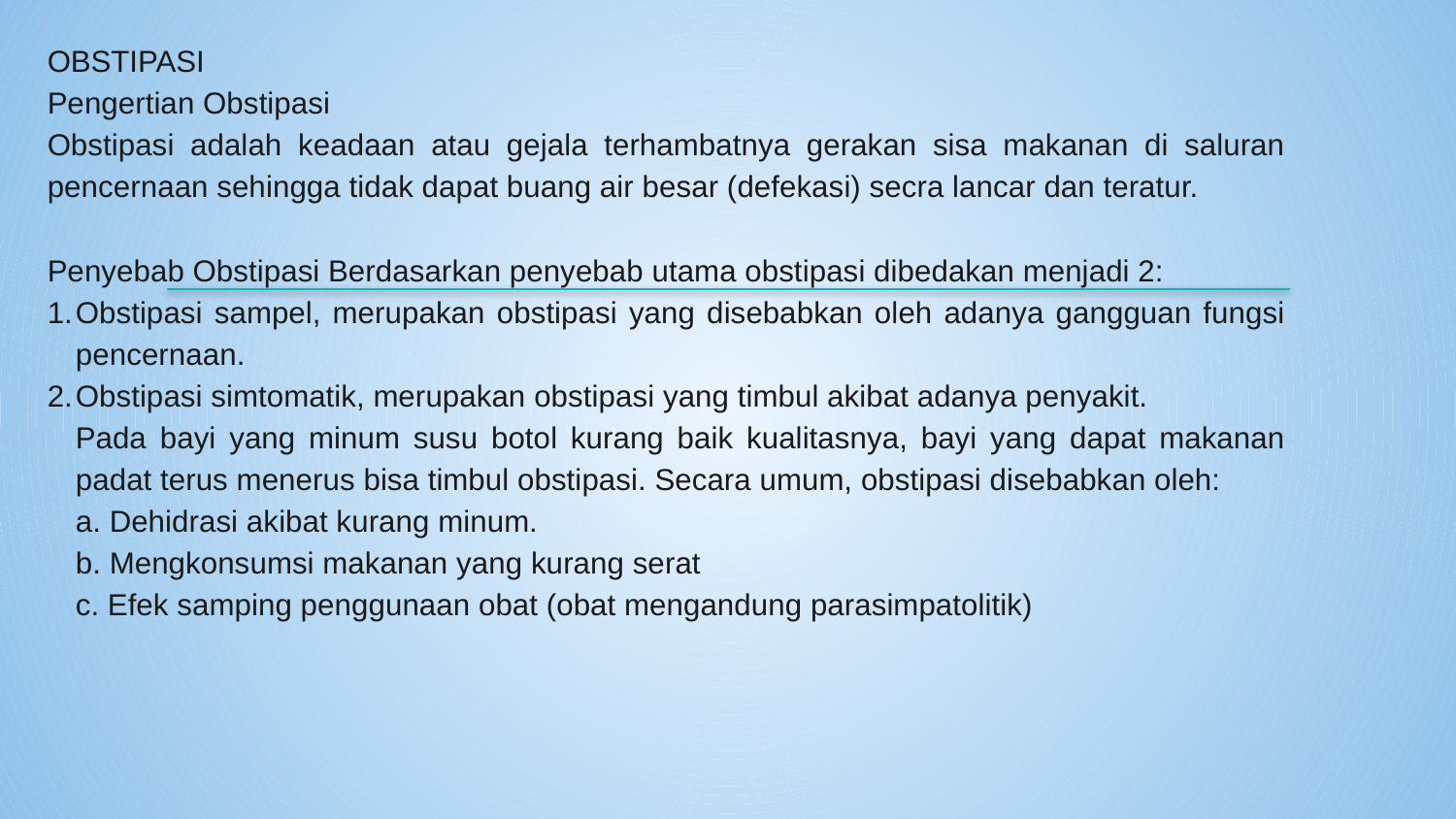

OBSTIPASI
Pengertian Obstipasi
Obstipasi adalah keadaan atau gejala terhambatnya gerakan sisa makanan di saluran pencernaan sehingga tidak dapat buang air besar (defekasi) secra lancar dan teratur.

Penyebab Obstipasi Berdasarkan penyebab utama obstipasi dibedakan menjadi 2:
Obstipasi sampel, merupakan obstipasi yang disebabkan oleh adanya gangguan fungsi pencernaan.
Obstipasi simtomatik, merupakan obstipasi yang timbul akibat adanya penyakit.
Pada bayi yang minum susu botol kurang baik kualitasnya, bayi yang dapat makanan padat terus menerus bisa timbul obstipasi. Secara umum, obstipasi disebabkan oleh:
a. Dehidrasi akibat kurang minum.
b. Mengkonsumsi makanan yang kurang serat
c. Efek samping penggunaan obat (obat mengandung parasimpatolitik)